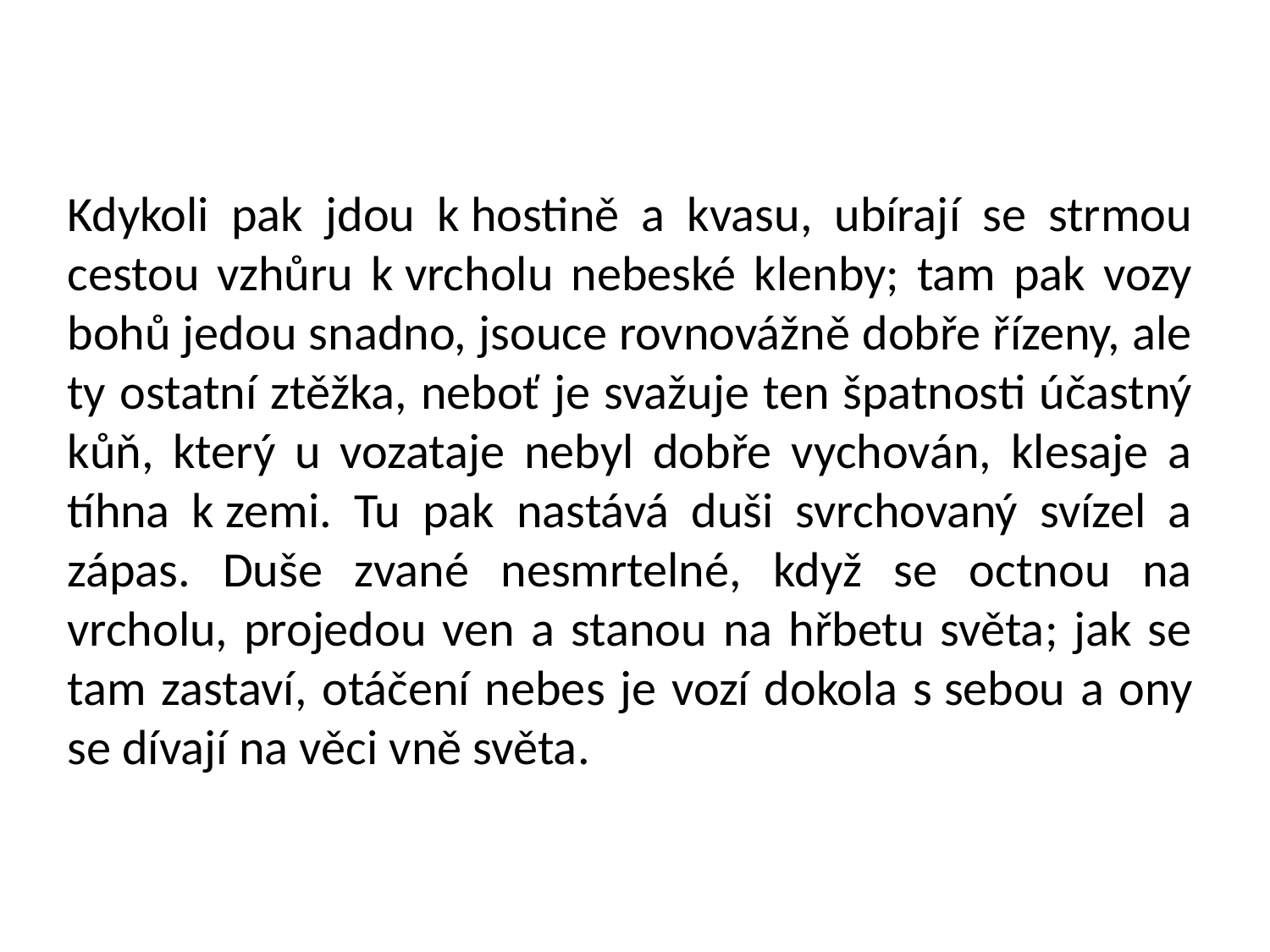

Kdykoli pak jdou k hostině a kvasu, ubírají se strmou cestou vzhůru k vrcholu nebeské klenby; tam pak vozy bohů jedou snadno, jsouce rovnovážně dobře řízeny, ale ty ostatní ztěžka, neboť je svažuje ten špatnosti účastný kůň, který u vozataje nebyl dobře vychován, klesaje a tíhna k zemi. Tu pak nastává duši svrchovaný svízel a zápas. Duše zvané nesmrtelné, když se octnou na vrcholu, projedou ven a stanou na hřbetu světa; jak se tam zastaví, otáčení nebes je vozí dokola s sebou a ony se dívají na věci vně světa.